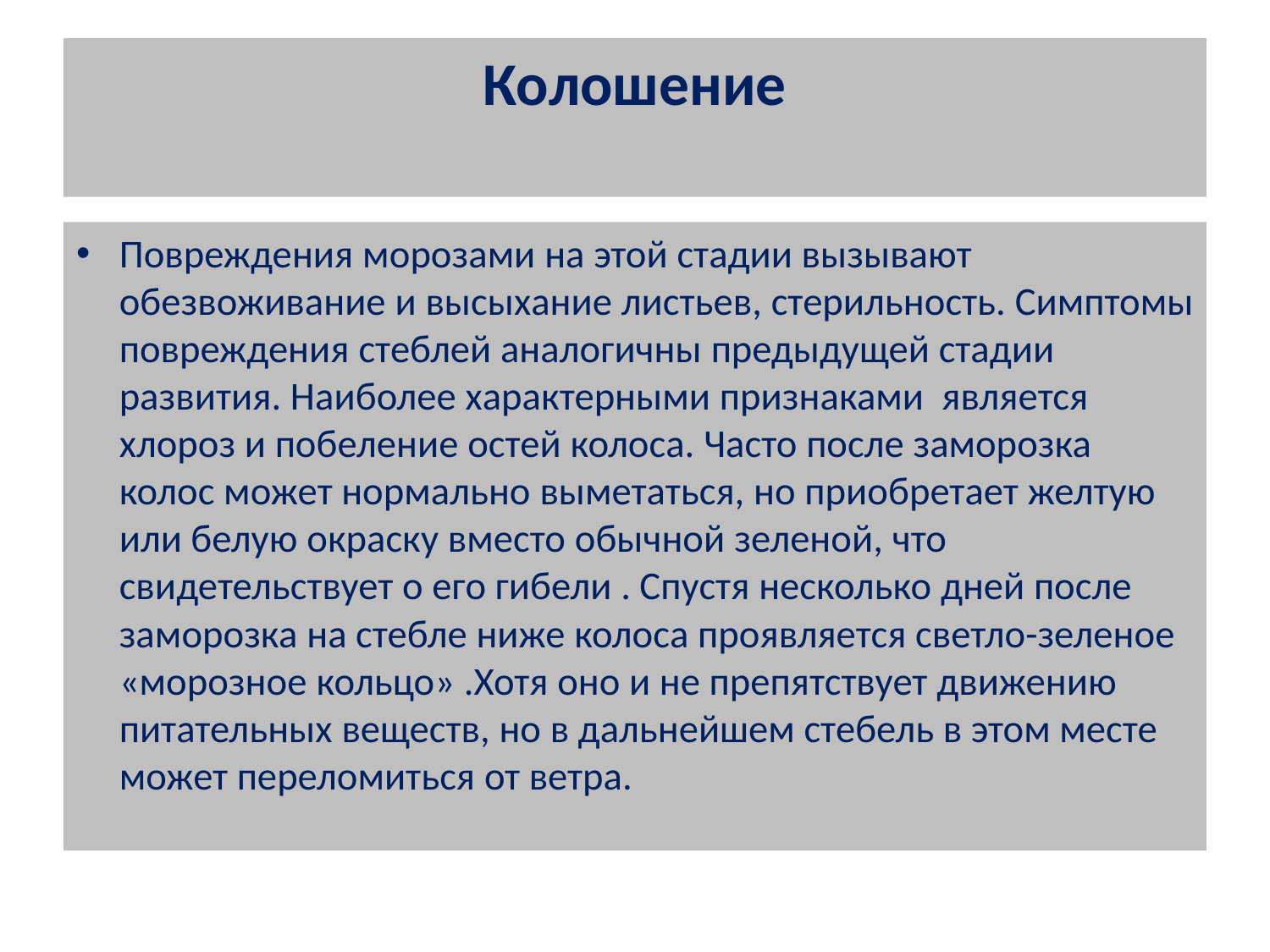

# Колошение
Повреждения морозами на этой стадии вызывают обезвоживание и высыхание листьев, стерильность. Симптомы повреждения стеблей аналогичны предыдущей стадии развития. Наиболее характерными признаками  является хлороз и побеление остей колоса. Часто после заморозка колос может нормально выметаться, но приобретает желтую или белую окраску вместо обычной зеленой, что свидетельствует о его гибели . Спустя несколько дней после заморозка на стебле ниже колоса проявляется светло-зеленое «морозное кольцо» .Хотя оно и не препятствует движению питательных веществ, но в дальнейшем стебель в этом месте может переломиться от ветра.